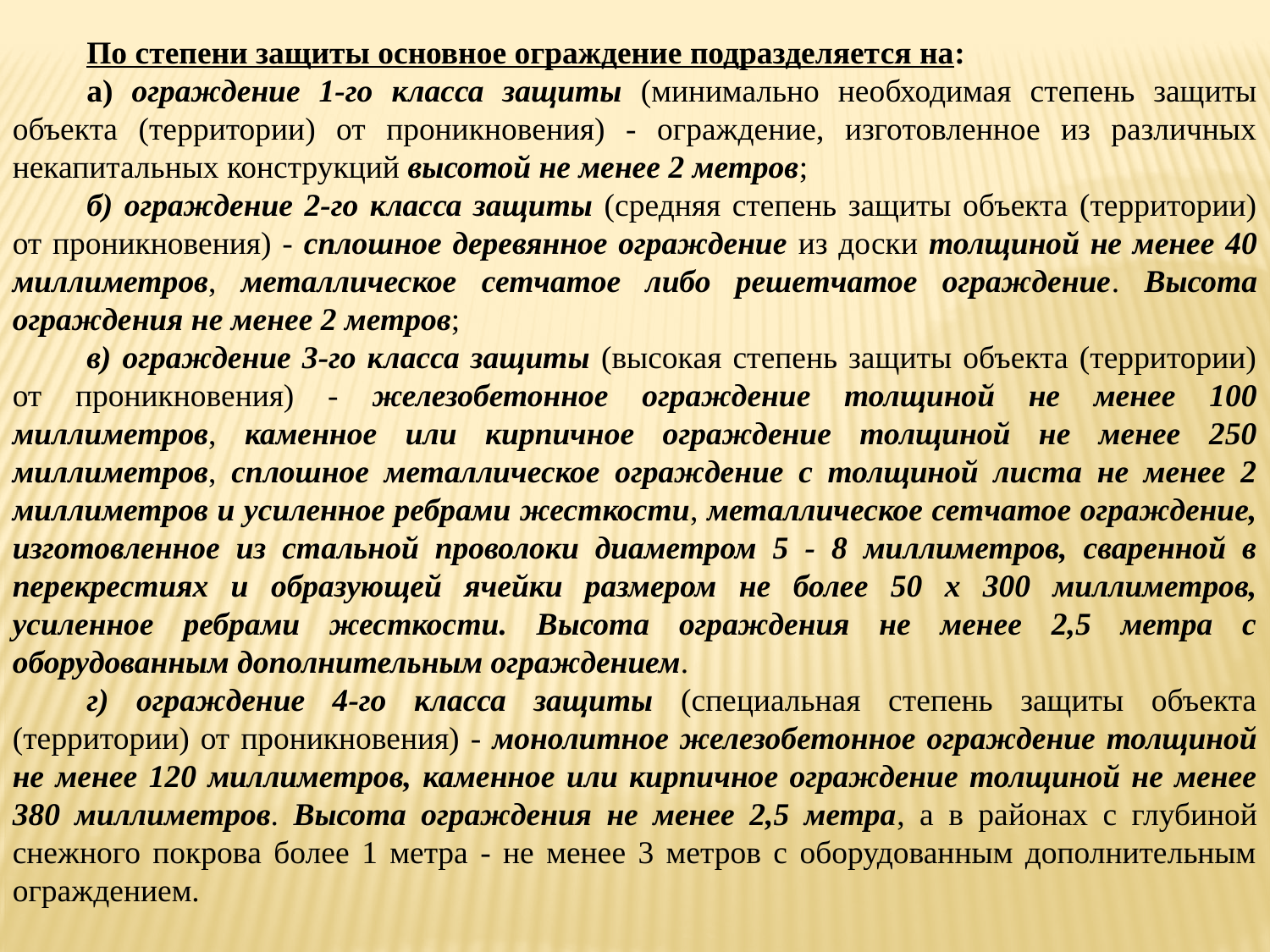

По степени защиты основное ограждение подразделяется на:
а) ограждение 1-го класса защиты (минимально необходимая степень защиты объекта (территории) от проникновения) - ограждение, изготовленное из различных некапитальных конструкций высотой не менее 2 метров;
б) ограждение 2-го класса защиты (средняя степень защиты объекта (территории) от проникновения) - сплошное деревянное ограждение из доски толщиной не менее 40 миллиметров, металлическое сетчатое либо решетчатое ограждение. Высота ограждения не менее 2 метров;
в) ограждение 3-го класса защиты (высокая степень защиты объекта (территории) от проникновения) - железобетонное ограждение толщиной не менее 100 миллиметров, каменное или кирпичное ограждение толщиной не менее 250 миллиметров, сплошное металлическое ограждение с толщиной листа не менее 2 миллиметров и усиленное ребрами жесткости, металлическое сетчатое ограждение, изготовленное из стальной проволоки диаметром 5 - 8 миллиметров, сваренной в перекрестиях и образующей ячейки размером не более 50 х 300 миллиметров, усиленное ребрами жесткости. Высота ограждения не менее 2,5 метра с оборудованным дополнительным ограждением.
г) ограждение 4-го класса защиты (специальная степень защиты объекта (территории) от проникновения) - монолитное железобетонное ограждение толщиной не менее 120 миллиметров, каменное или кирпичное ограждение толщиной не менее 380 миллиметров. Высота ограждения не менее 2,5 метра, а в районах с глубиной снежного покрова более 1 метра - не менее 3 метров с оборудованным дополнительным ограждением.